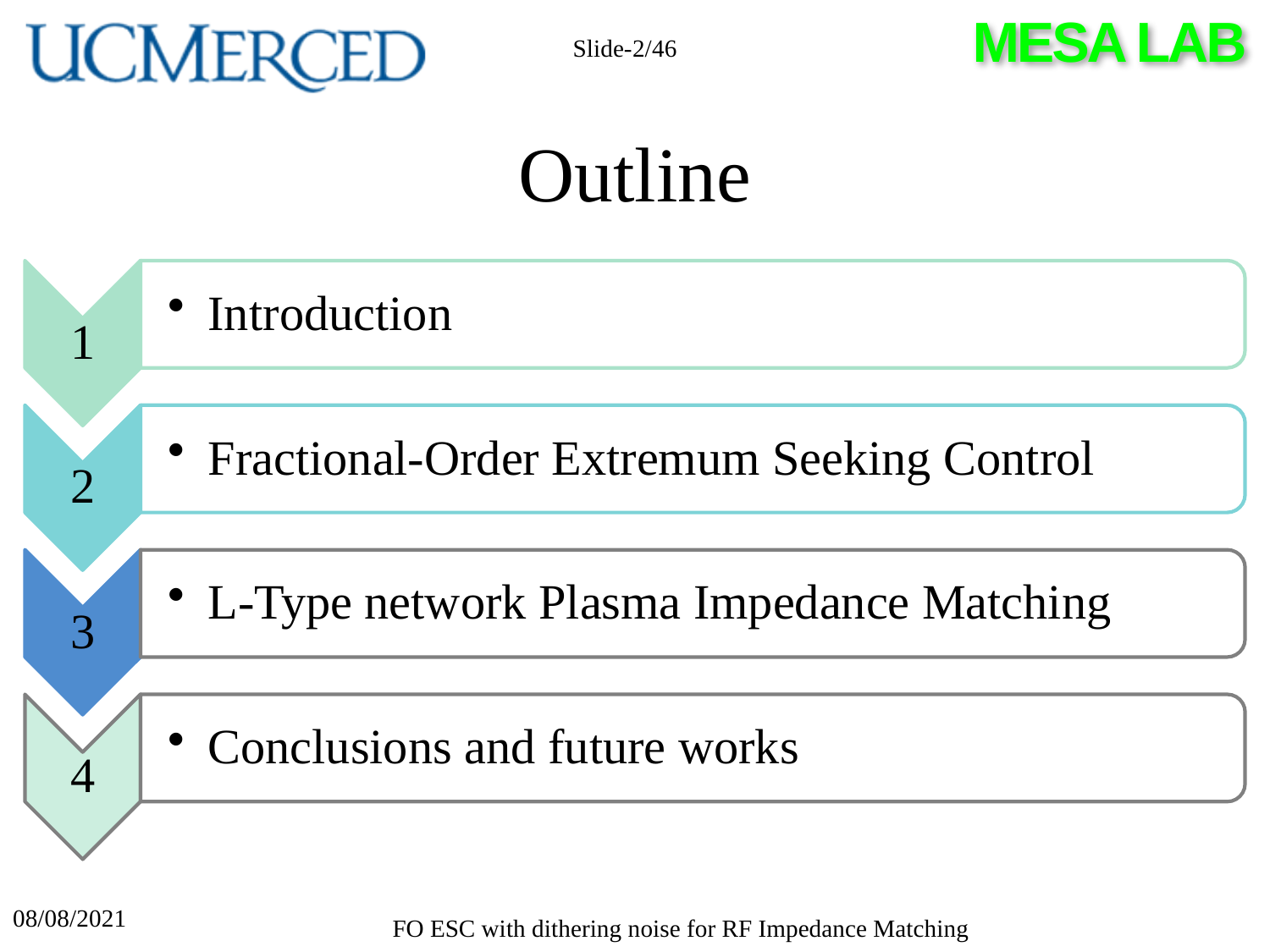

Slide-2/46
# Outline
1
Introduction
2
Fractional-Order Extremum Seeking Control
3
L-Type network Plasma Impedance Matching
4
Conclusions and future works
08/08/2021
FO ESC with dithering noise for RF Impedance Matching